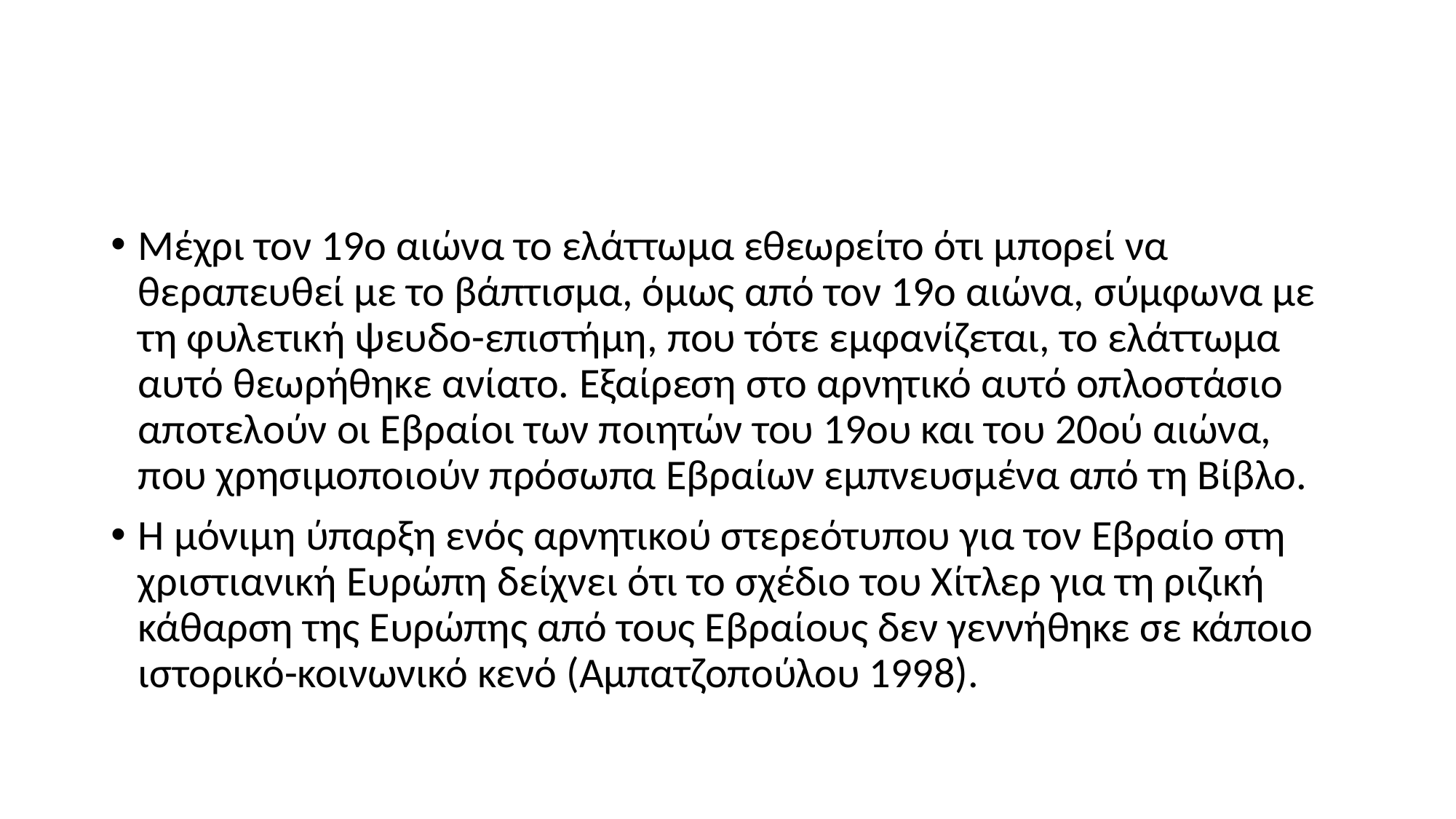

#
Μέχρι τον 19ο αιώνα το ελάττωμα εθεωρείτο ότι μπορεί να θεραπευθεί με το βάπτισμα, όμως από τον 19ο αιώνα, σύμφωνα με τη φυλετική ψευδο-επιστήμη, που τότε εμφανίζεται, το ελάττωμα αυτό θεωρήθηκε ανίατο. Εξαίρεση στο αρνητικό αυτό οπλοστάσιο αποτελούν οι Εβραίοι των ποιητών του 19ου και του 20ού αιώνα, που χρησιμοποιούν πρόσωπα Εβραίων εμπνευσμένα από τη Βίβλο.
Η μόνιμη ύπαρξη ενός αρνητικού στερεότυπου για τον Εβραίο στη χριστιανική Ευρώπη δείχνει ότι το σχέδιο του Χίτλερ για τη ριζική κάθαρση της Ευρώπης από τους Εβραίους δεν γεννήθηκε σε κάποιο ιστορικό-κοινωνικό κενό (Αμπατζοπούλου 1998).